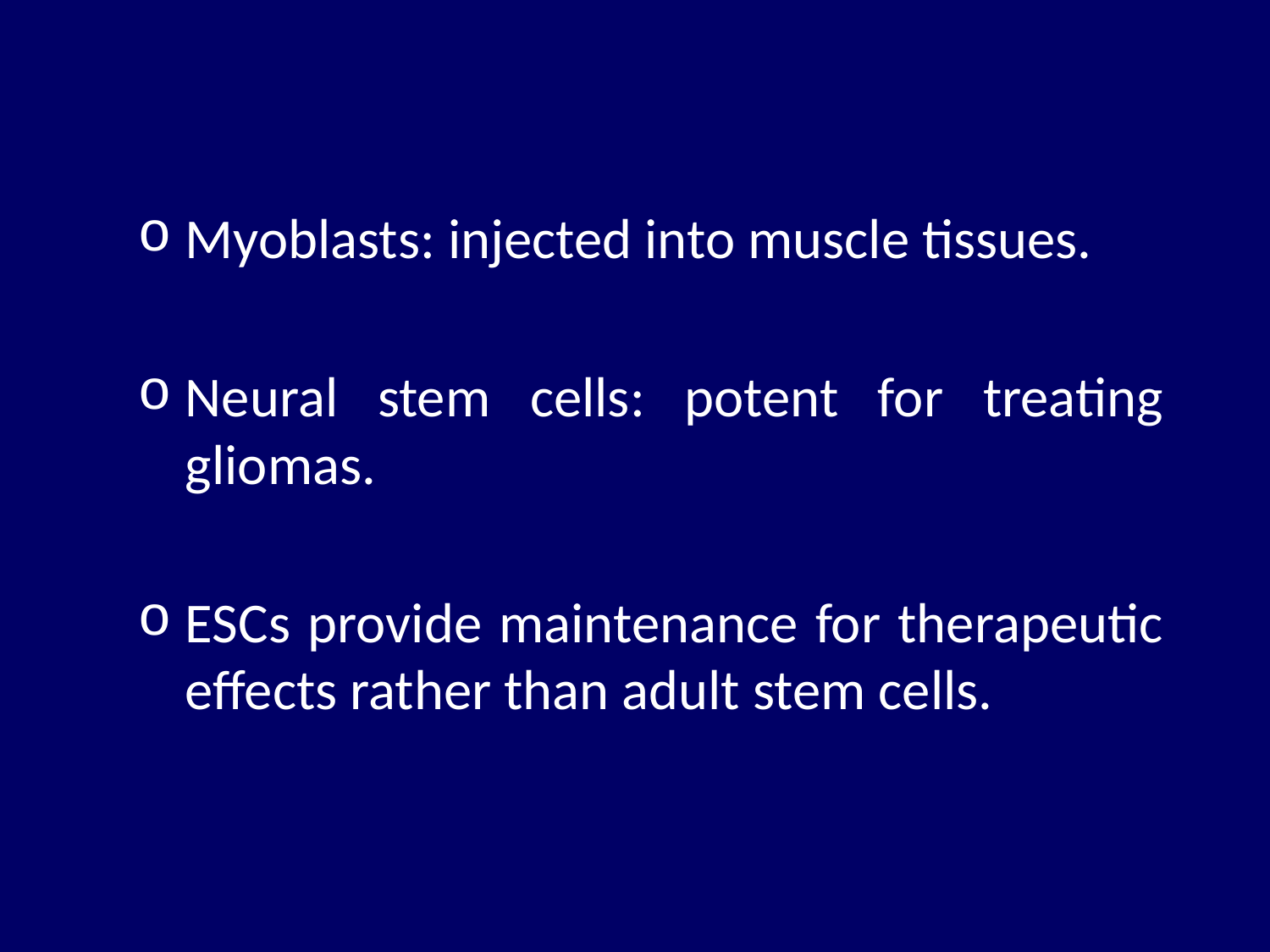

Myoblasts: injected into muscle tissues.

Neural stem cells: potent for treating gliomas.

ESCs provide maintenance for therapeutic effects rather than adult stem cells.